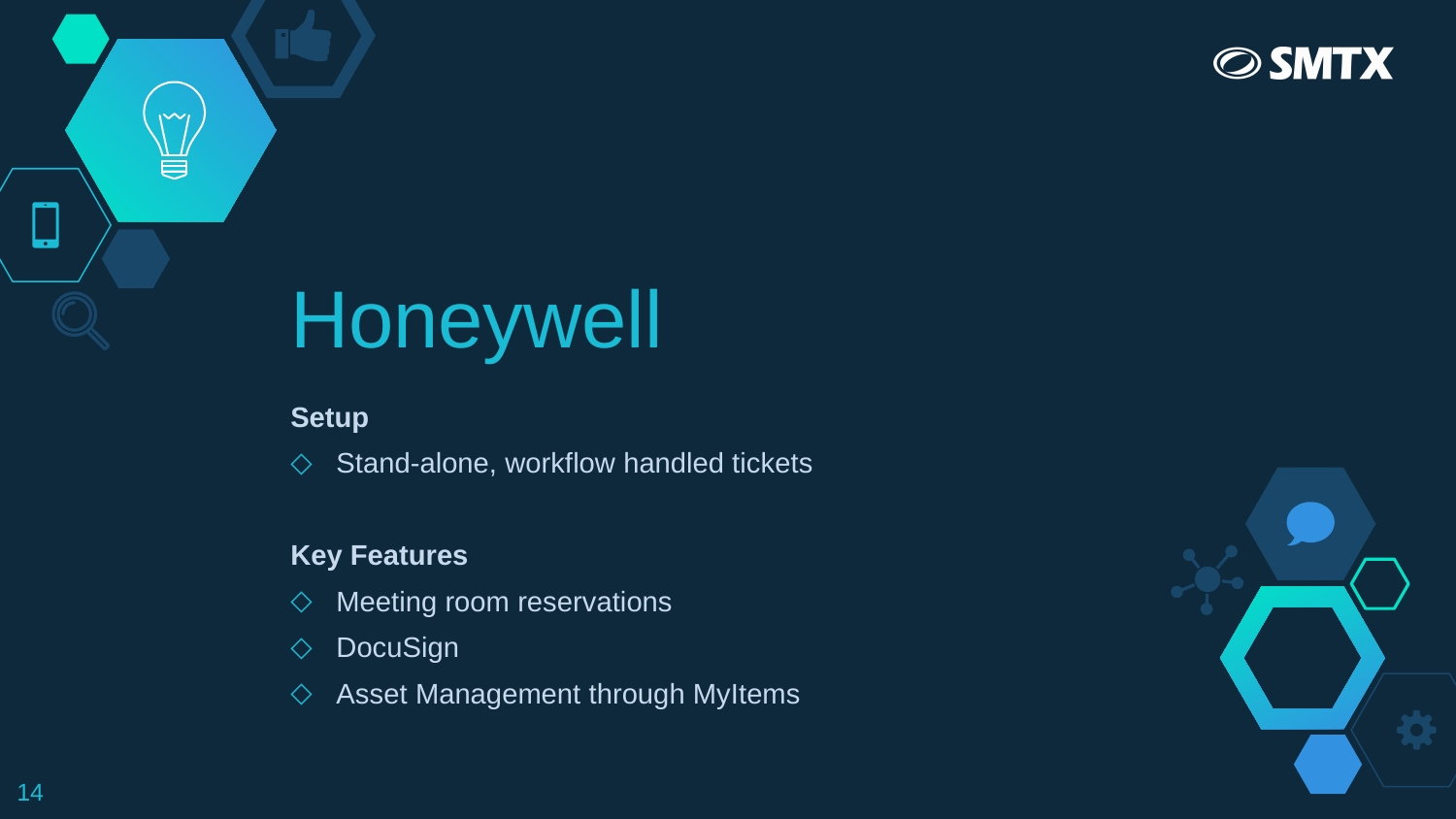

# Honeywell
Setup
Stand-alone, workflow handled tickets

Key Features
Meeting room reservations
DocuSign
Asset Management through MyItems
14